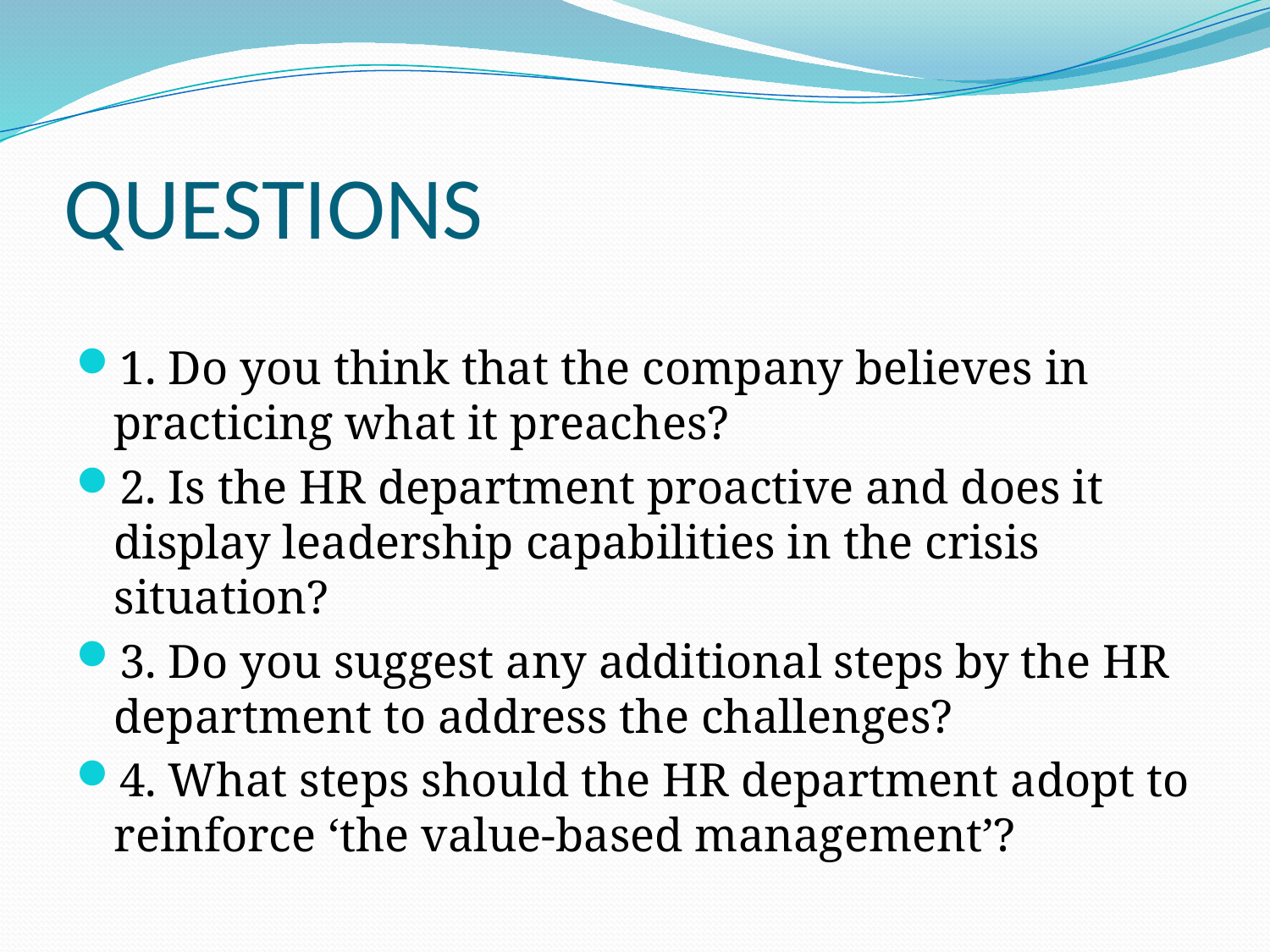

# QUESTIONS

1. Do you think that the company believes in practicing what it preaches?
2. Is the HR department proactive and does it display leadership capabilities in the crisis situation?
3. Do you suggest any additional steps by the HR department to address the challenges?
4. What steps should the HR department adopt to reinforce ‘the value-based management’?